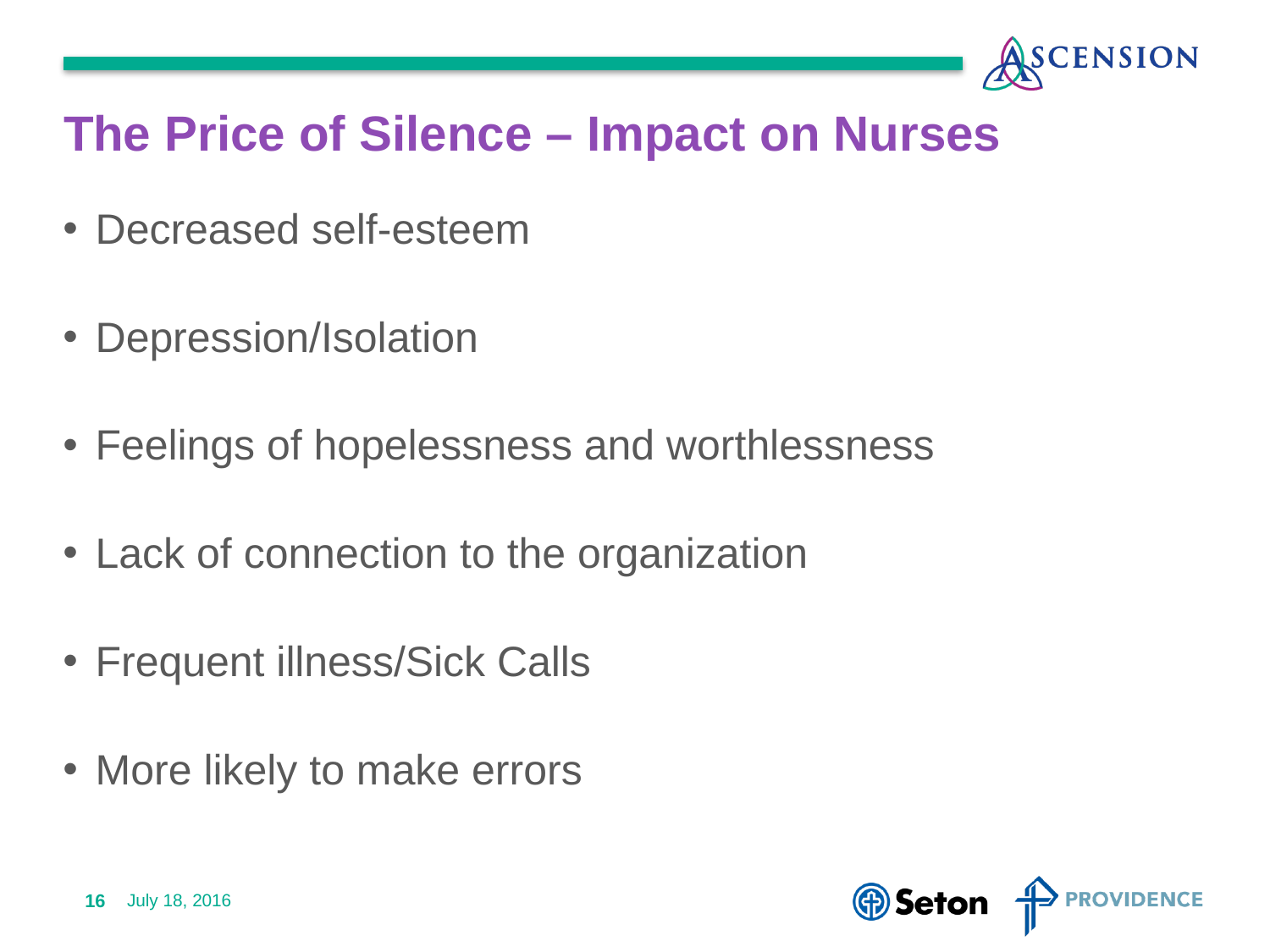

# The Price of Silence – Impact on Nurses
Decreased self-esteem

Depression/Isolation

Feelings of hopelessness and worthlessness

Lack of connection to the organization

Frequent illness/Sick Calls

More likely to make errors

16
July 18, 2016